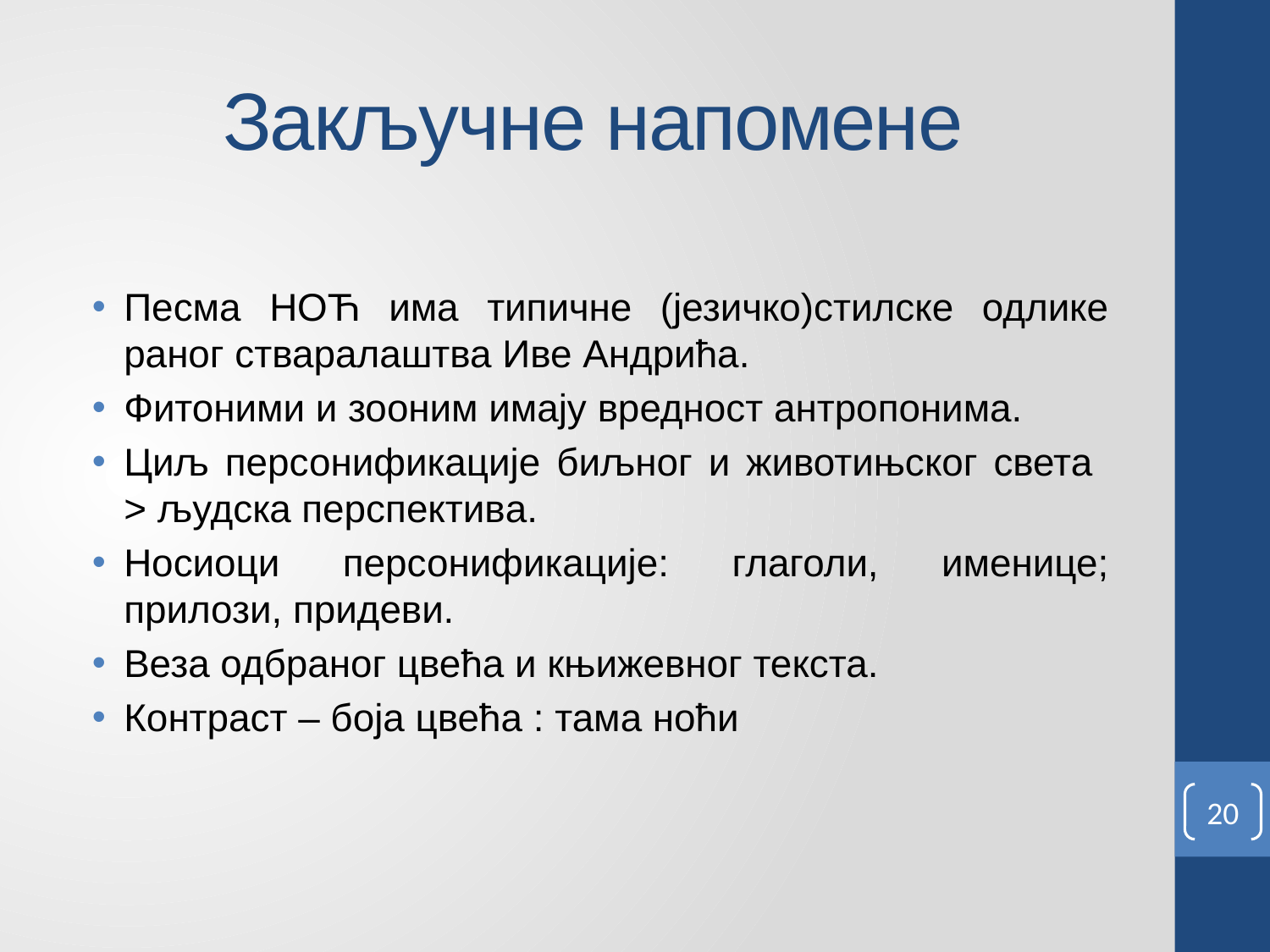

# Закључне напомене
Песма Ноћ има типичне (језичко)стилске одлике раног стваралаштва Иве Андрића.
Фитоними и зооним имају вредност антропонима.
Циљ персонификације биљног и животињског света  > људскa перспективa.
Носиоци персонификације: глаголи, именице; прилози, придеви.
Веза одбраног цвећа и књижевног текста.
Контраст – боја цвећа : тама ноћи
20